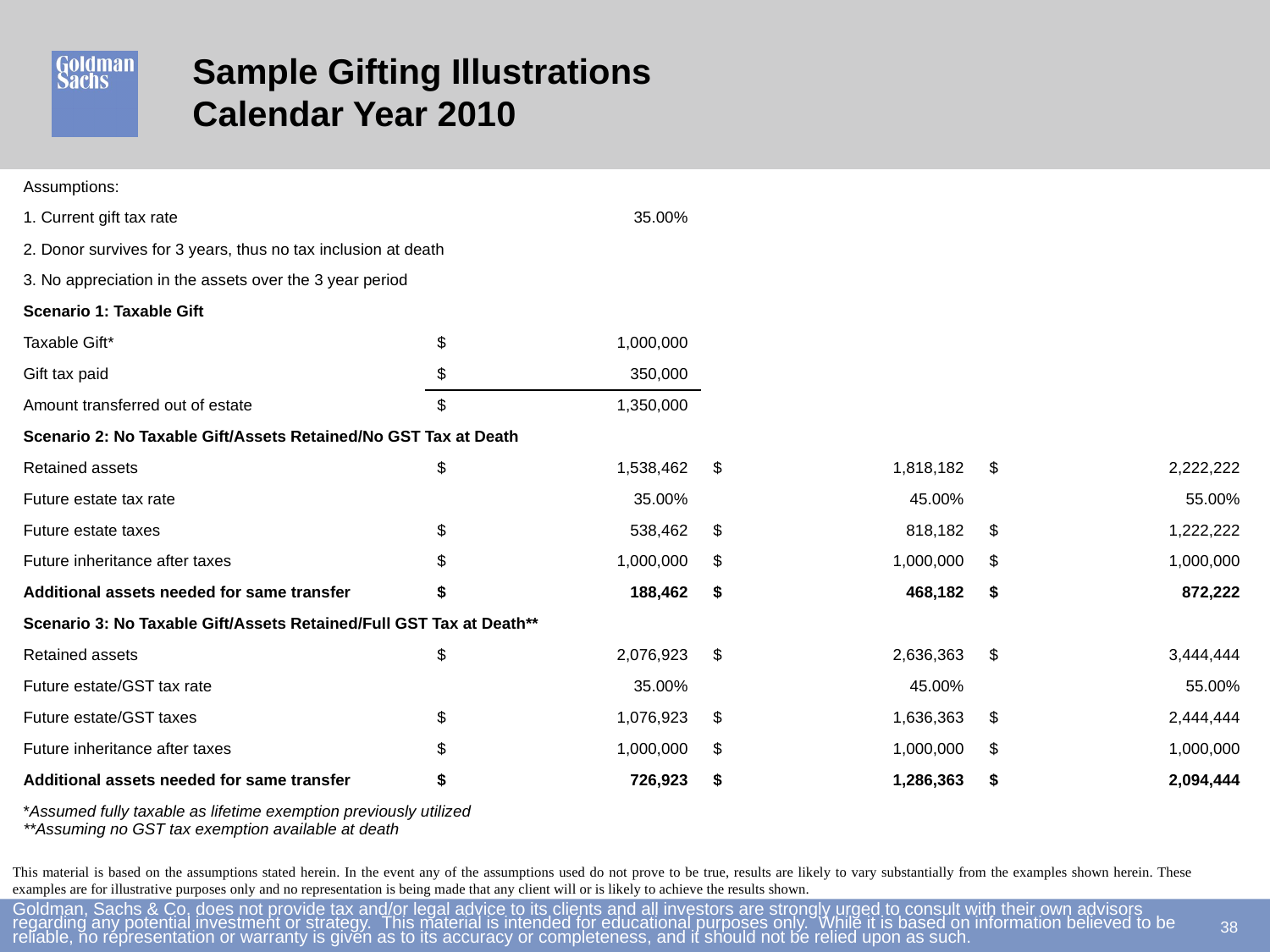

# Sample Gifting Illustrations Calendar Year 2010
| Assumptions: |  |  |  |  |  |  |  |
| --- | --- | --- | --- | --- | --- | --- | --- |
| 1. Current gift tax rate |  |  | 35.00% |  |  |  |  |
| 2. Donor survives for 3 years, thus no tax inclusion at death |  |  |  |  |  |  |  |
| 3. No appreciation in the assets over the 3 year period |  |  |  |  |  |  |  |
| Scenario 1: Taxable Gift |  |  |  |  |  |  |  |
| Taxable Gift\* |  | $ | 1,000,000 |  |  |  |  |
| Gift tax paid |  | $ | 350,000 |  |  |  |  |
| Amount transferred out of estate |  | $ | 1,350,000 |  |  |  |  |
| Scenario 2: No Taxable Gift/Assets Retained/No GST Tax at Death |  |  |  |  |  |  |  |
| Retained assets |  | $ | 1,538,462 | $ | 1,818,182 | $ | 2,222,222 |
| Future estate tax rate |  |  | 35.00% |  | 45.00% |  | 55.00% |
| Future estate taxes |  | $ | 538,462 | $ | 818,182 | $ | 1,222,222 |
| Future inheritance after taxes |  | $ | 1,000,000 | $ | 1,000,000 | $ | 1,000,000 |
| Additional assets needed for same transfer |  | $ | 188,462 | $ | 468,182 | $ | 872,222 |
| Scenario 3: No Taxable Gift/Assets Retained/Full GST Tax at Death\*\* |  |  |  |  |  |  |  |
| Retained assets |  | $ | 2,076,923 | $ | 2,636,363 | $ | 3,444,444 |
| Future estate/GST tax rate |  |  | 35.00% |  | 45.00% |  | 55.00% |
| Future estate/GST taxes |  | $ | 1,076,923 | $ | 1,636,363 | $ | 2,444,444 |
| Future inheritance after taxes |  | $ | 1,000,000 | $ | 1,000,000 | $ | 1,000,000 |
| Additional assets needed for same transfer |  | $ | 726,923 | $ | 1,286,363 | $ | 2,094,444 |
| \*Assumed fully taxable as lifetime exemption previously utilized \*\*Assuming no GST tax exemption available at death |  |  |  |  |  |  |  |
This material is based on the assumptions stated herein. In the event any of the assumptions used do not prove to be true, results are likely to vary substantially from the examples shown herein. These examples are for illustrative purposes only and no representation is being made that any client will or is likely to achieve the results shown.
38